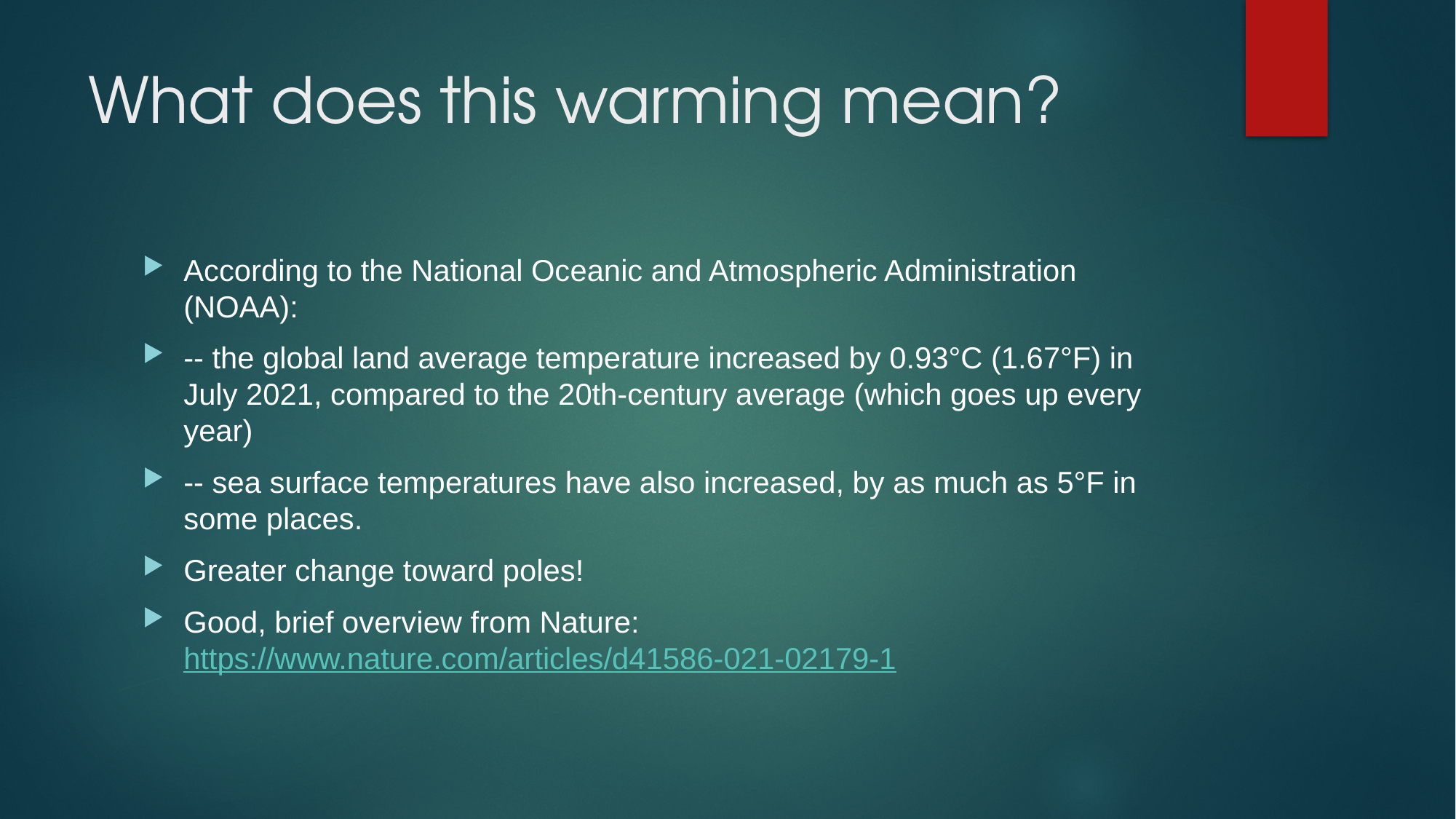

# What does this warming mean?
According to the National Oceanic and Atmospheric Administration (NOAA):
-- the global land average temperature increased by 0.93°C (1.67°F) in July 2021, compared to the 20th-century average (which goes up every year)
-- sea surface temperatures have also increased, by as much as 5°F in some places.
Greater change toward poles!
Good, brief overview from Nature: https://www.nature.com/articles/d41586-021-02179-1